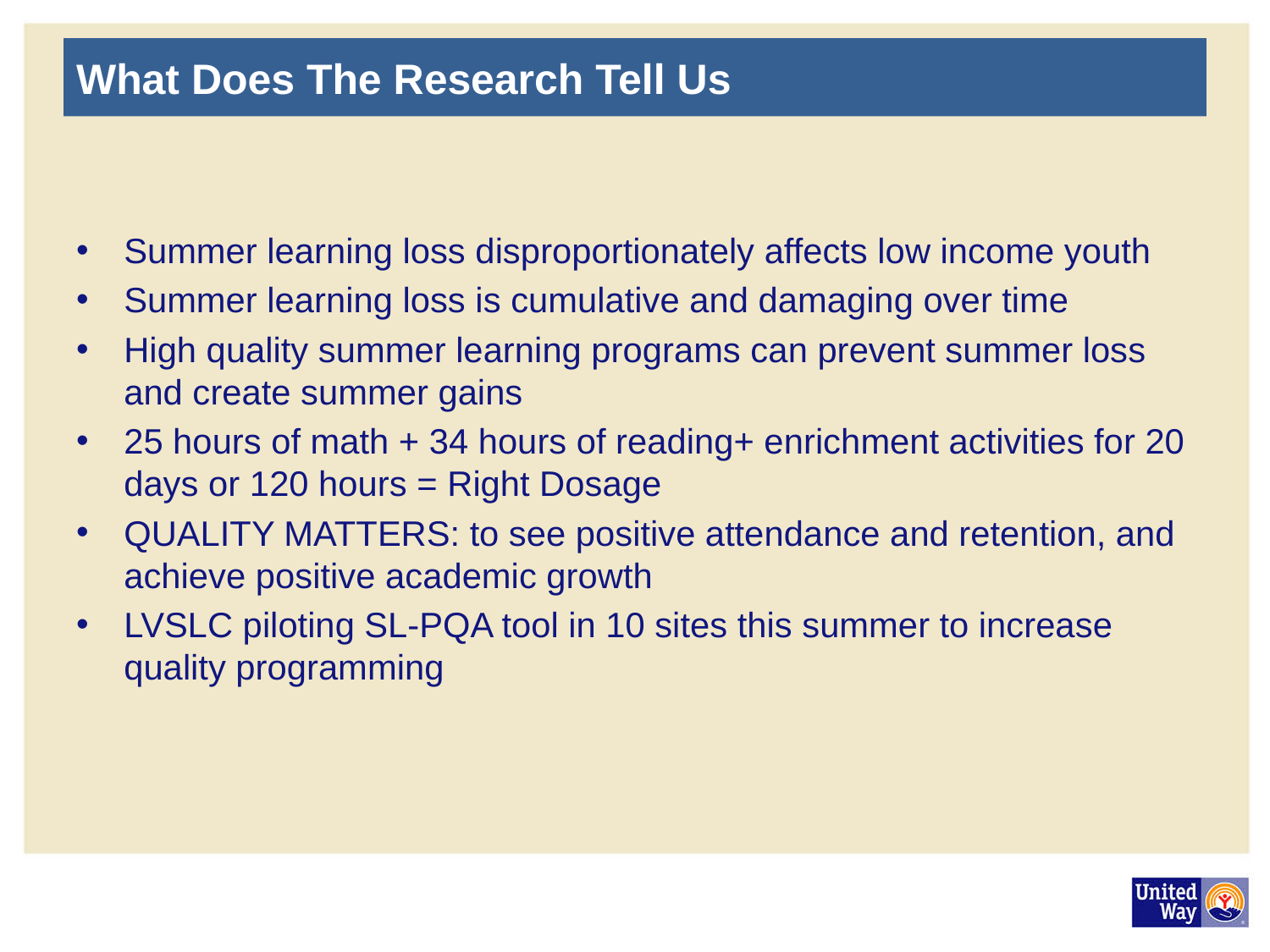

# What Does The Research Tell Us
Summer learning loss disproportionately affects low income youth
Summer learning loss is cumulative and damaging over time
High quality summer learning programs can prevent summer loss and create summer gains
25 hours of math + 34 hours of reading+ enrichment activities for 20 days or 120 hours = Right Dosage
QUALITY MATTERS: to see positive attendance and retention, and achieve positive academic growth
LVSLC piloting SL-PQA tool in 10 sites this summer to increase quality programming